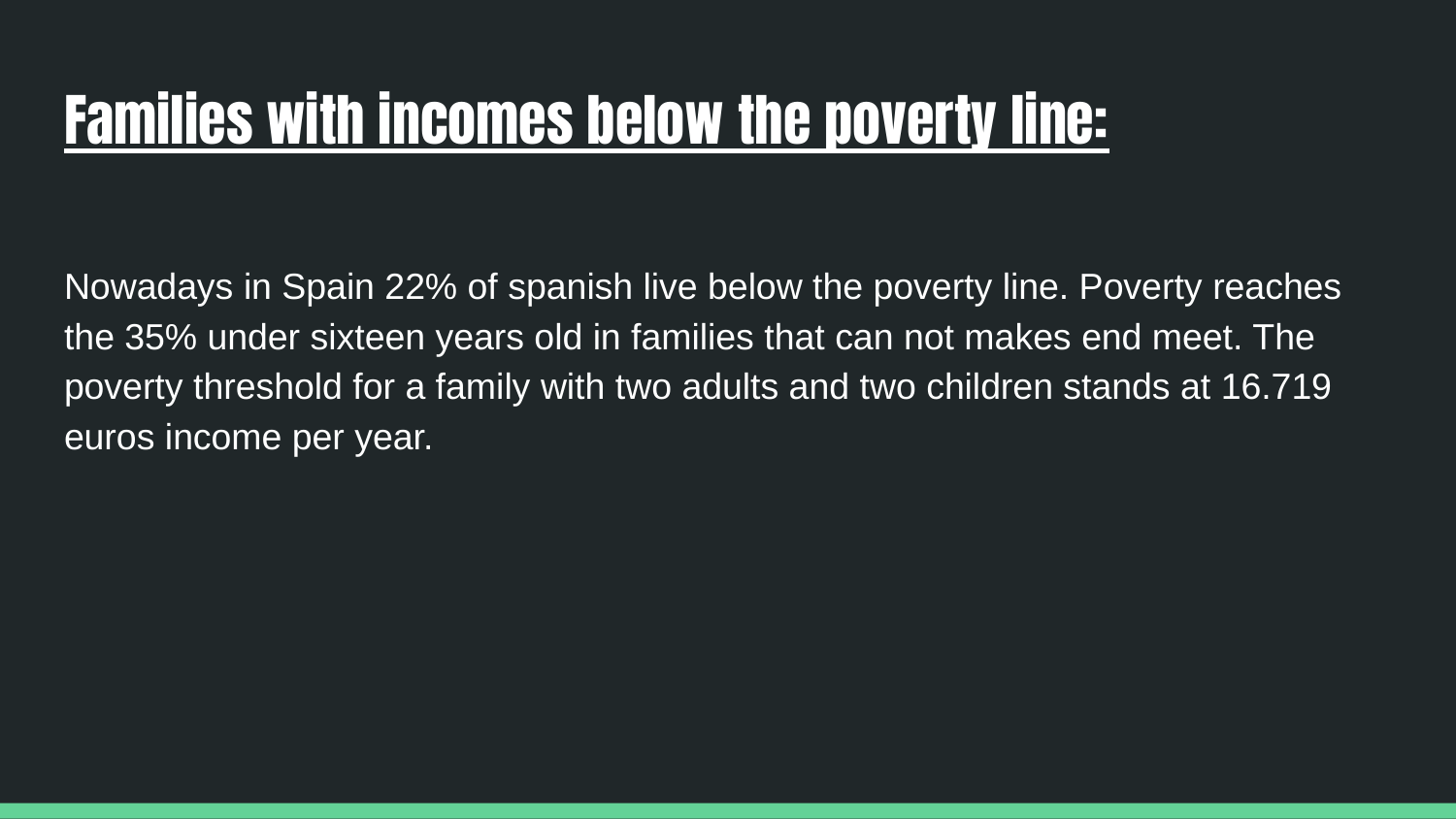

# Families with incomes below the poverty line:

Nowadays in Spain 22% of spanish live below the poverty line. Poverty reaches the 35% under sixteen years old in families that can not makes end meet. The poverty threshold for a family with two adults and two children stands at 16.719 euros income per year.